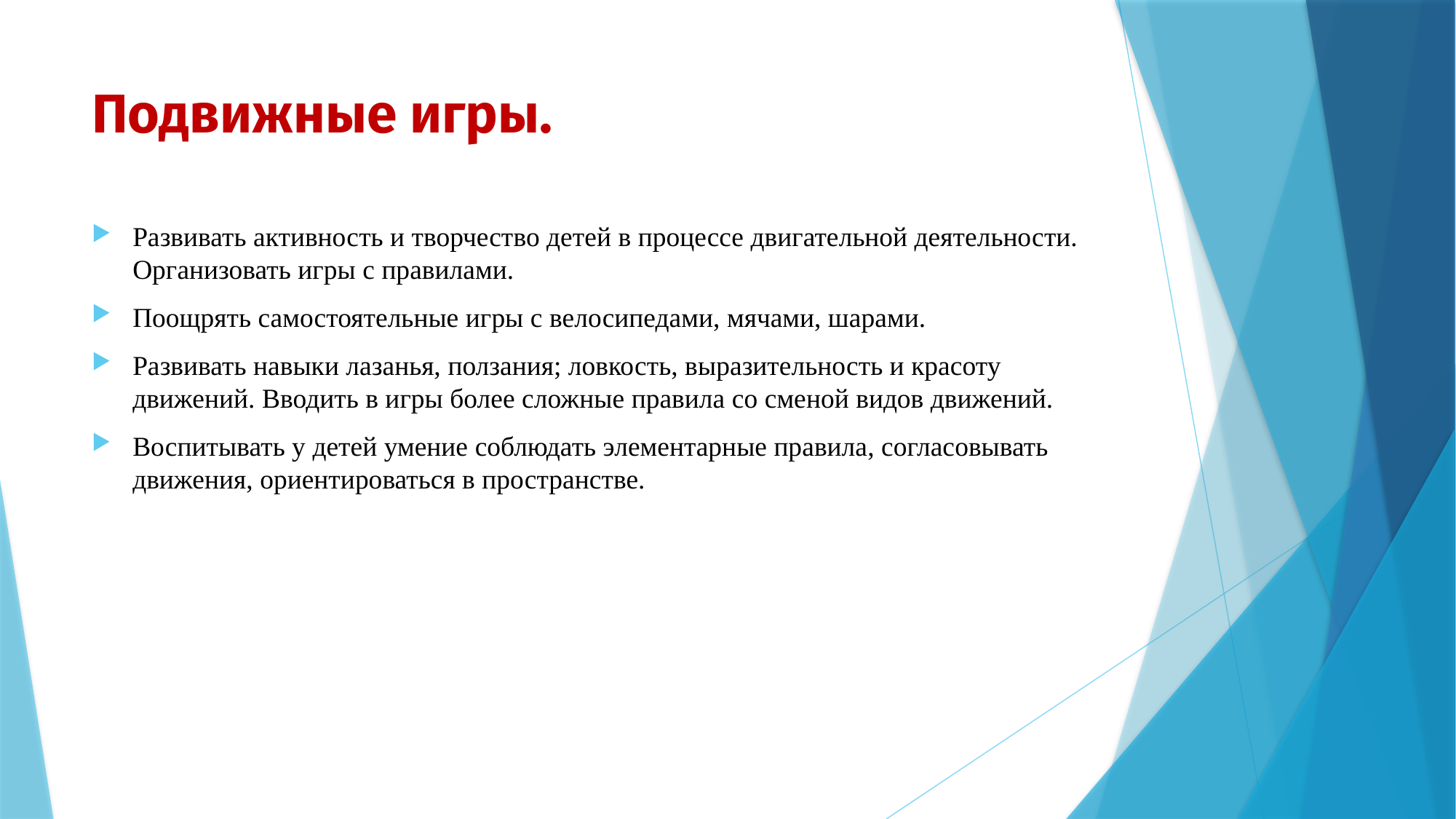

# Подвижные игры.

Развивать активность и творчество детей в процессе двигательной деятельности. Организовать игры с правилами.
Поощрять самостоятельные игры с велосипедами, мячами, шарами.
Развивать навыки лазанья, ползания; ловкость, выразительность и красоту движений. Вводить в игры более сложные правила со сменой видов движений.
Воспитывать у детей умение соблюдать элементарные правила, согласовывать движения, ориентироваться в пространстве.